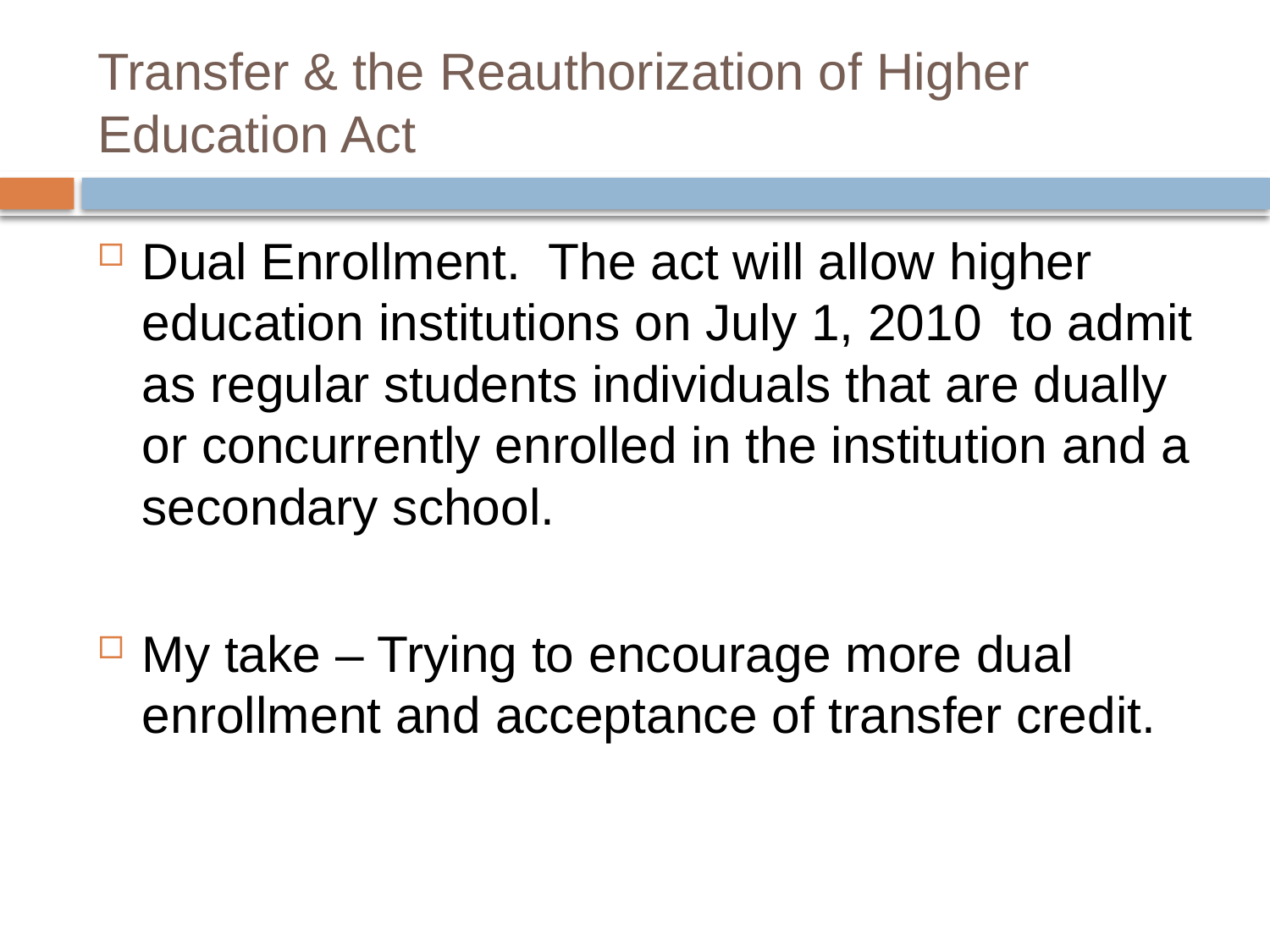

# Transfer & the Reauthorization of Higher Education Act
Dual Enrollment.  The act will allow higher education institutions on July 1, 2010  to admit as regular students individuals that are dually or concurrently enrolled in the institution and a secondary school.

My take – Trying to encourage more dual enrollment and acceptance of transfer credit.